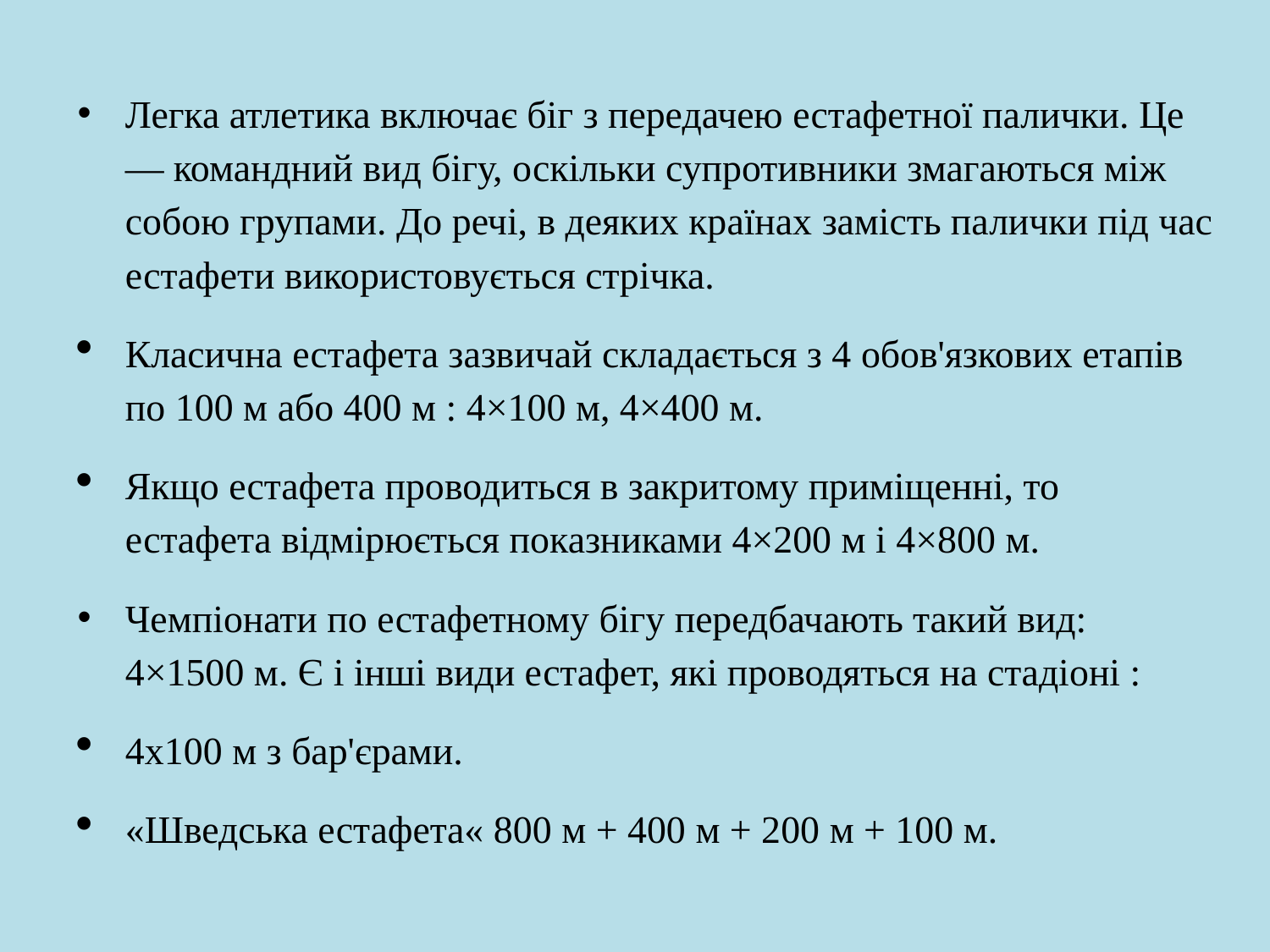

# Легка атлетика включає біг з передачею естафетної палички. Це — командний вид бігу, оскільки супротивники змагаються між собою групами. До речі, в деяких країнах замість палички під час естафети використовується стрічка.
Класична естафета зазвичай складається з 4 обов'язкових етапів по 100 м або 400 м : 4×100 м, 4×400 м.
Якщо естафета проводиться в закритому приміщенні, то естафета відмірюється показниками 4×200 м і 4×800 м.
Чемпіонати по естафетному бігу передбачають такий вид: 4×1500 м. Є і інші види естафет, які проводяться на стадіоні :
4x100 м з бар'єрами.
«Шведська естафета« 800 м + 400 м + 200 м + 100 м.